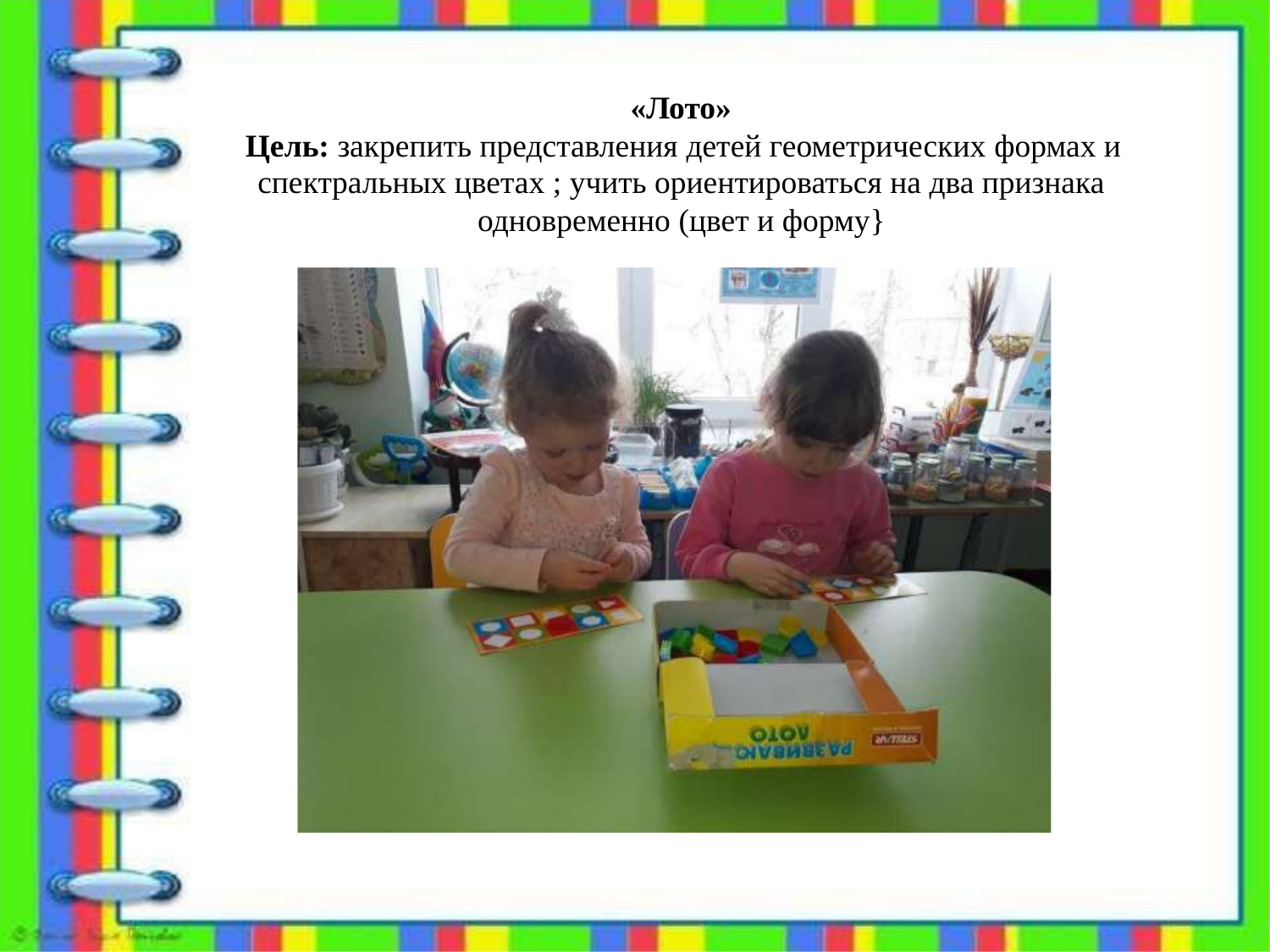

«Лото»
Цель: закрепить представления детей геометрических формах и
спектральных цветах ; учить ориентироваться на два признака
одновременно (цвет и форму}